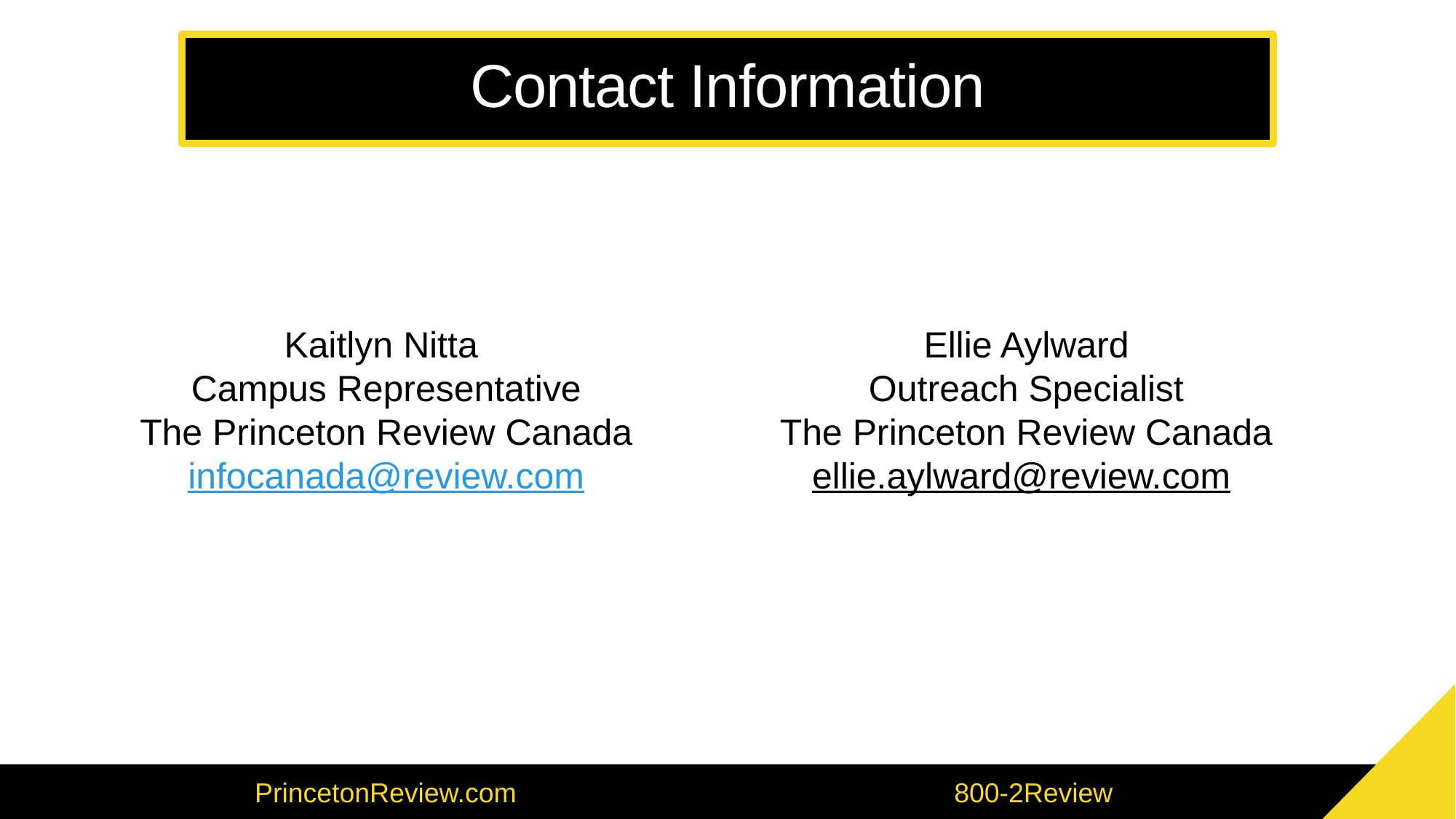

# Contact Information
Kaitlyn Nitta
Campus Representative
The Princeton Review Canada
 infocanada@review.com
Ellie Aylward
Outreach Specialist
The Princeton Review Canada
ellie.aylward@review.com

PrincetonReview.com
800-2Review